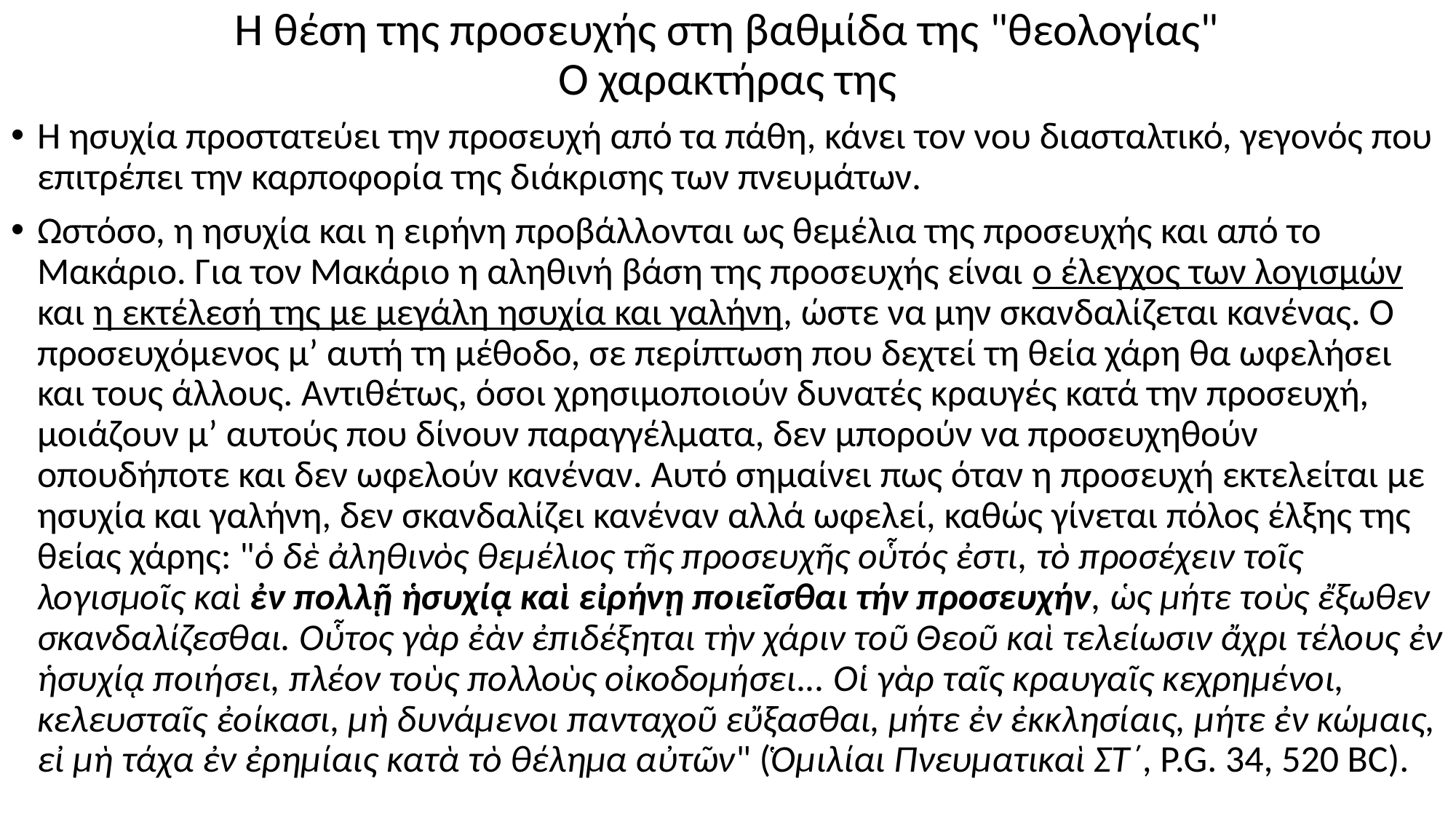

# Η θέση της προσευχής στη βαθμίδα της "θεολογίας" Ο χαρακτήρας της
Η ησυχία προστατεύει την προσευχή από τα πάθη, κάνει τον νου διασταλτικό, γεγονός που επιτρέπει την καρποφορία της διάκρισης των πνευμάτων.
Ωστόσο, η ησυχία και η ειρήνη προβάλλονται ως θεμέλια της προσευχής και από το Μακάριο. Για τον Μακάριο η αληθινή βάση της προσευχής είναι ο έλεγχος των λογισμών και η εκτέλεσή της με μεγάλη ησυχία και γαλήνη, ώστε να μην σκανδαλίζεται κανένας. Ο προσευχόμενος μ’ αυτή τη μέθοδο, σε περίπτωση που δεχτεί τη θεία χάρη θα ωφελήσει και τους άλλους. Αντιθέτως, όσοι χρησιμοποιούν δυνατές κραυγές κατά την προσευχή, μοιάζουν μ’ αυτούς που δίνουν παραγγέλματα, δεν μπορούν να προσευχηθούν οπουδήποτε και δεν ωφελούν κανέναν. Αυτό σημαίνει πως όταν η προσευχή εκτελείται με ησυχία και γαλήνη, δεν σκανδαλίζει κανέναν αλλά ωφελεί, καθώς γίνεται πόλος έλξης της θείας χάρης: "ὁ δὲ ἀληθινὸς θεμέλιος τῆς προσευχῆς οὗτός ἐστι, τὸ προσέχειν τοῖς λογισμοῖς καὶ ἐν πολλῇ ἡσυχίᾳ καὶ εἰρήνῃ ποιεῖσθαι τήν προσευχήν, ὡς μήτε τοὺς ἔξωθεν σκανδαλίζεσθαι. Οὗτος γὰρ ἐὰν ἐπιδέξηται τὴν χάριν τοῦ Θεοῦ καὶ τελείωσιν ἄχρι τέλους ἐν ἡσυχίᾳ ποιήσει, πλέον τοὺς πολλοὺς οἰκοδομήσει... Οἱ γὰρ ταῖς κραυγαῖς κεχρημένοι, κελευσταῖς ἐοίκασι, μὴ δυνάμενοι πανταχοῦ εὔξασθαι, μήτε ἐν ἐκκλησίαις, μήτε ἐν κώμαις, εἰ μὴ τάχα ἐν ἐρημίαις κατὰ τὸ θέλημα αὐτῶν" (Ὁμιλίαι Πνευματικαὶ ΣΤ΄, P.G. 34, 520 BC).